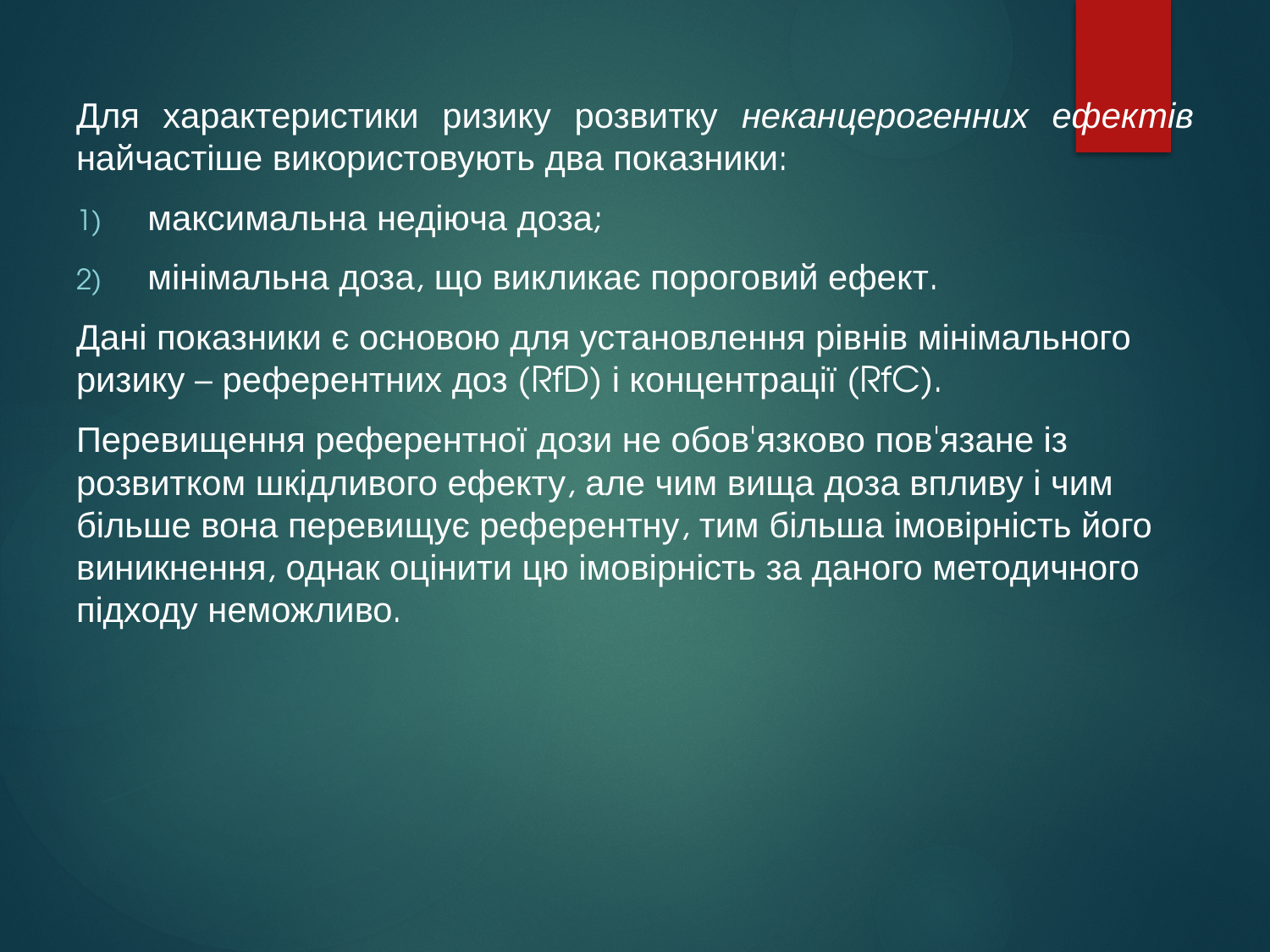

Для характеристики ризику розвитку неканцерогенних ефектів найчастіше використовують два показники:
максимальна недіюча доза;
мінімальна доза, що викликає пороговий ефект.
Дані показники є основою для установлення рівнів мінімального ризику – референтних доз (RfD) і концентрації (RfC).
Перевищення референтної дози не обов'язково пов'язане із розвитком шкідливого ефекту, але чим вища доза впливу і чим більше вона перевищує референтну, тим більша імовірність його виникнення, однак оцінити цю імовірність за даного методичного підходу неможливо.